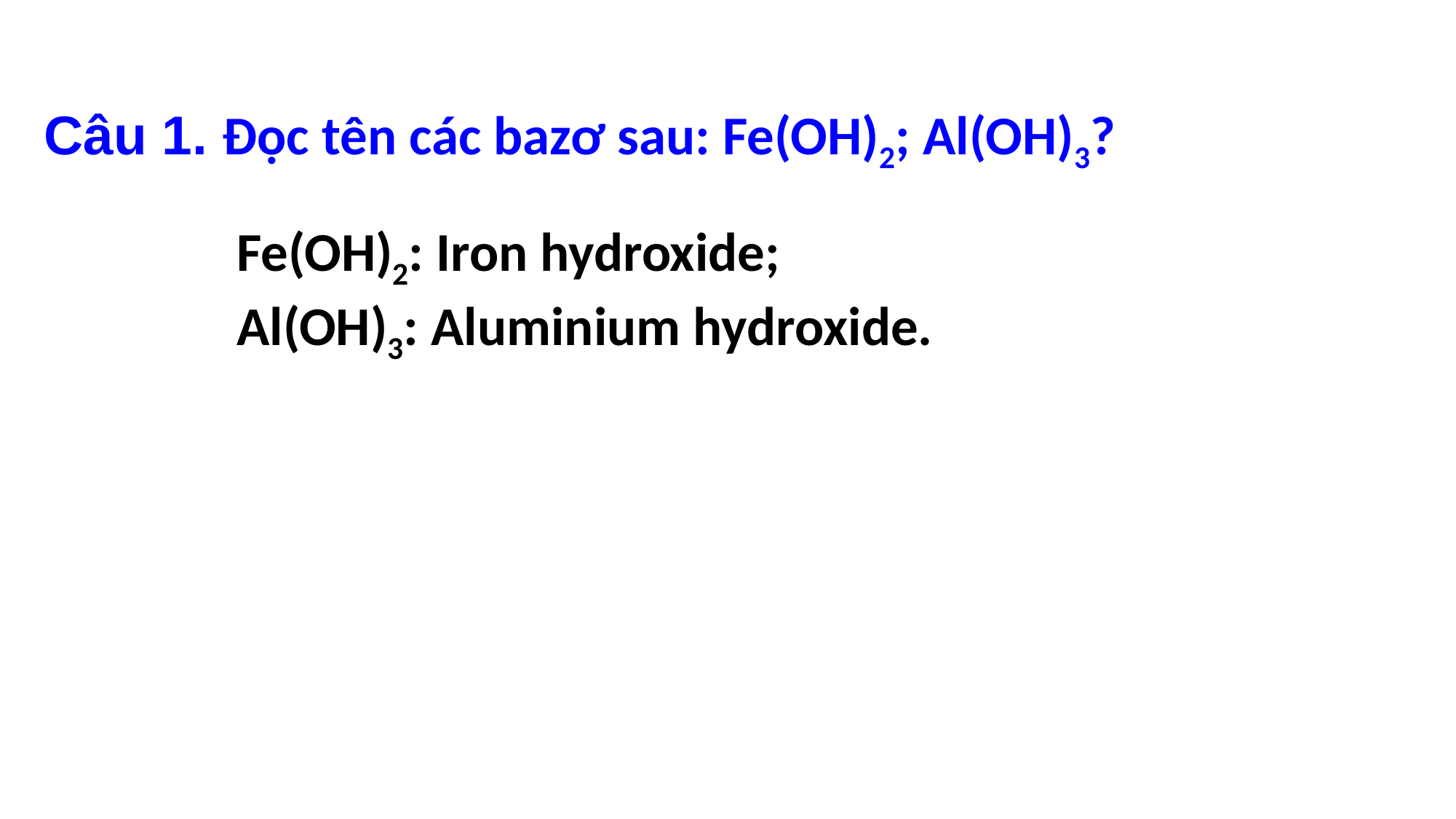

Câu 1. Đọc tên các bazơ sau: Fe(OH)2; Al(OH)3?
Fe(OH)2: Iron hydroxide;
Al(OH)3: Aluminium hydroxide.